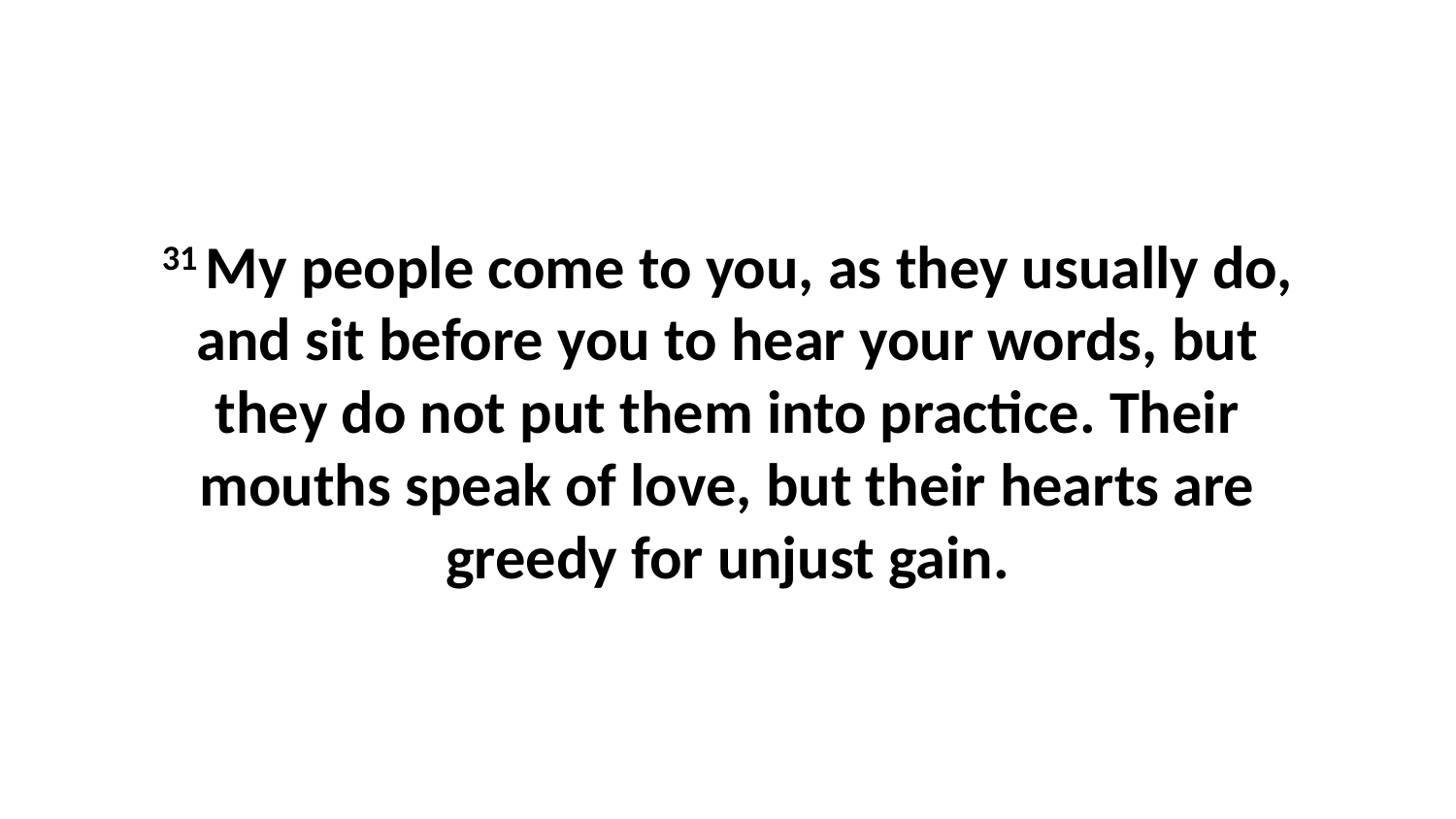

31 My people come to you, as they usually do, and sit before you to hear your words, but they do not put them into practice. Their mouths speak of love, but their hearts are greedy for unjust gain.